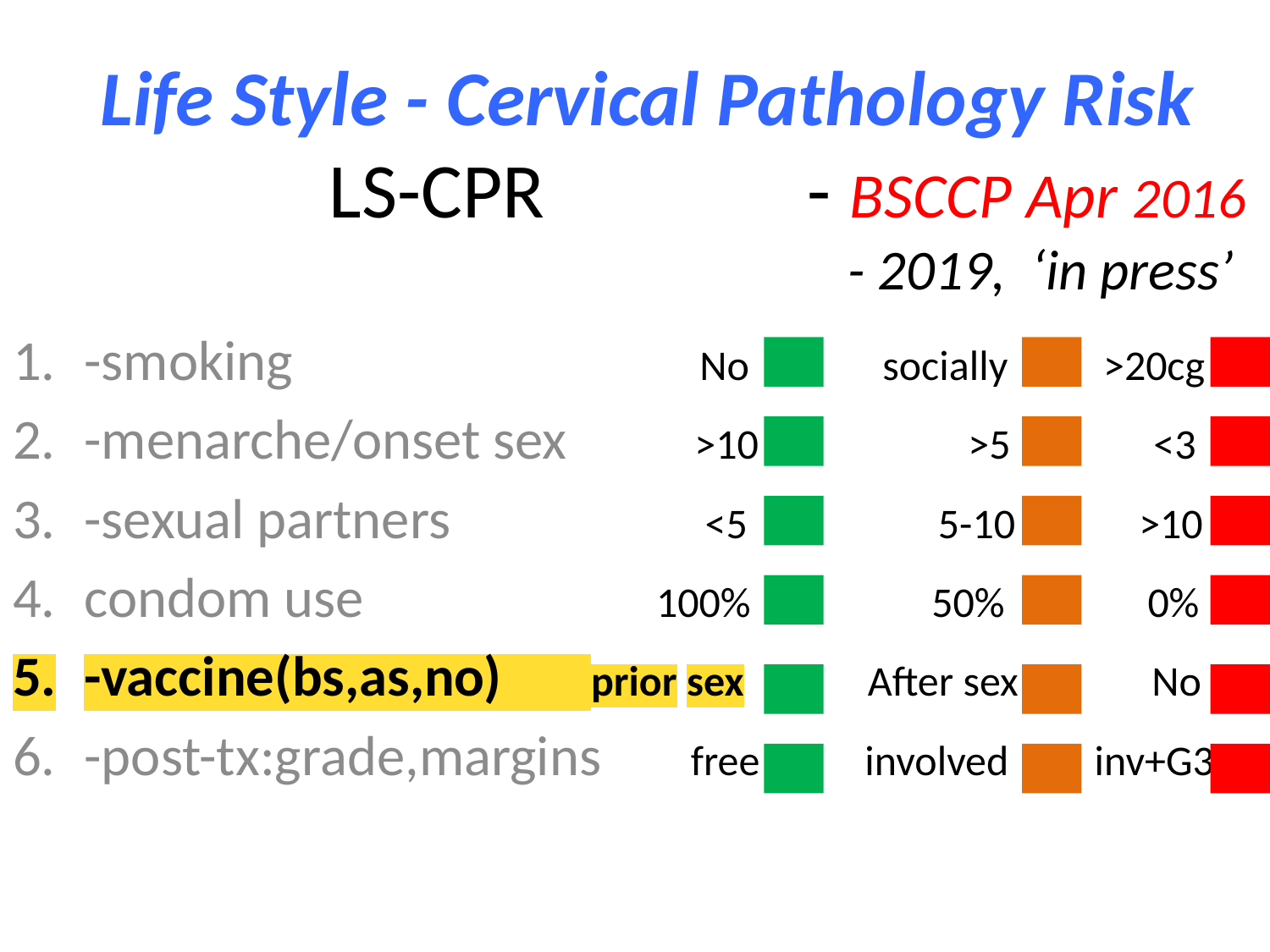

# Life Style - Cervical Pathology Risk LS-CPR               - BSCCP Apr 2016 - 2019,  ‘in press’
-smoking                                No              socially          >20cg
-menarche/onset sex          >10                      >5               <3
-sexual partners                    <5                    5-10             >10
condom use                       100%                   50%               0%
-vaccine(bs,as,no)       prior sex             After sex              No
-post-tx:grade,margins       free           involved         inv+G3